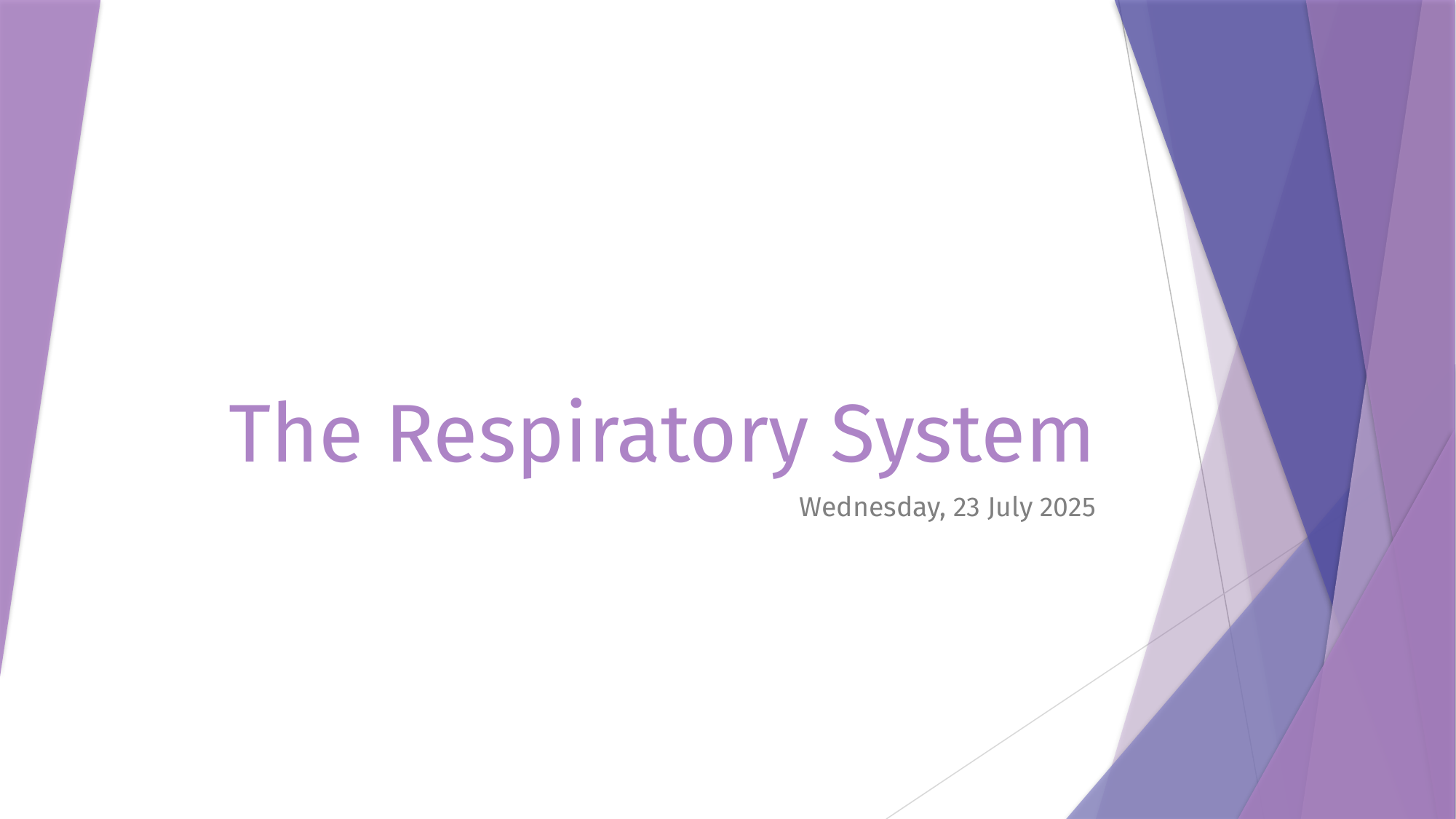

# The Respiratory System
Wednesday, 23 July 2025